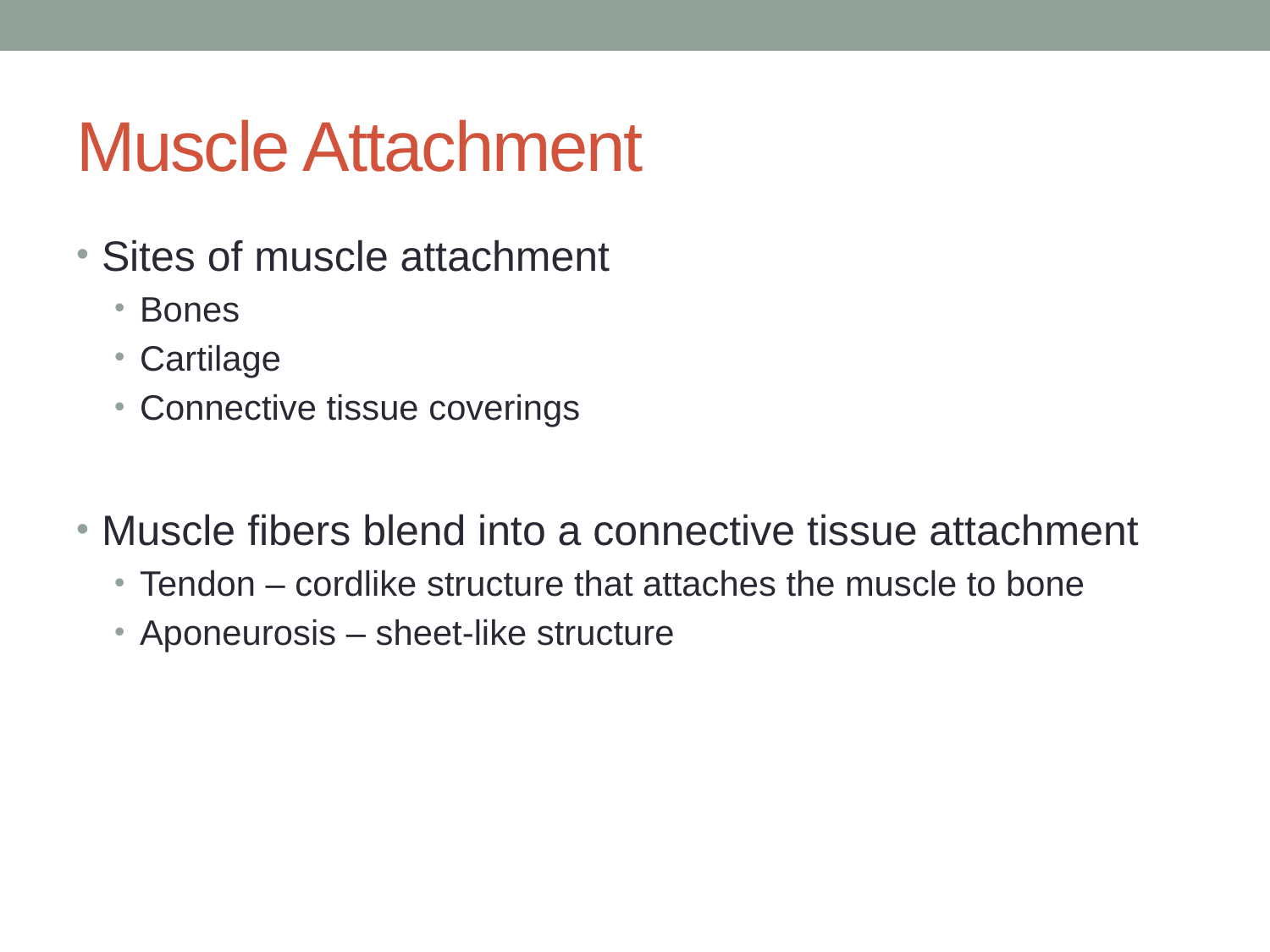

# Muscle Attachment
Sites of muscle attachment
Bones
Cartilage
Connective tissue coverings

Muscle fibers blend into a connective tissue attachment
Tendon – cordlike structure that attaches the muscle to bone
Aponeurosis – sheet-like structure